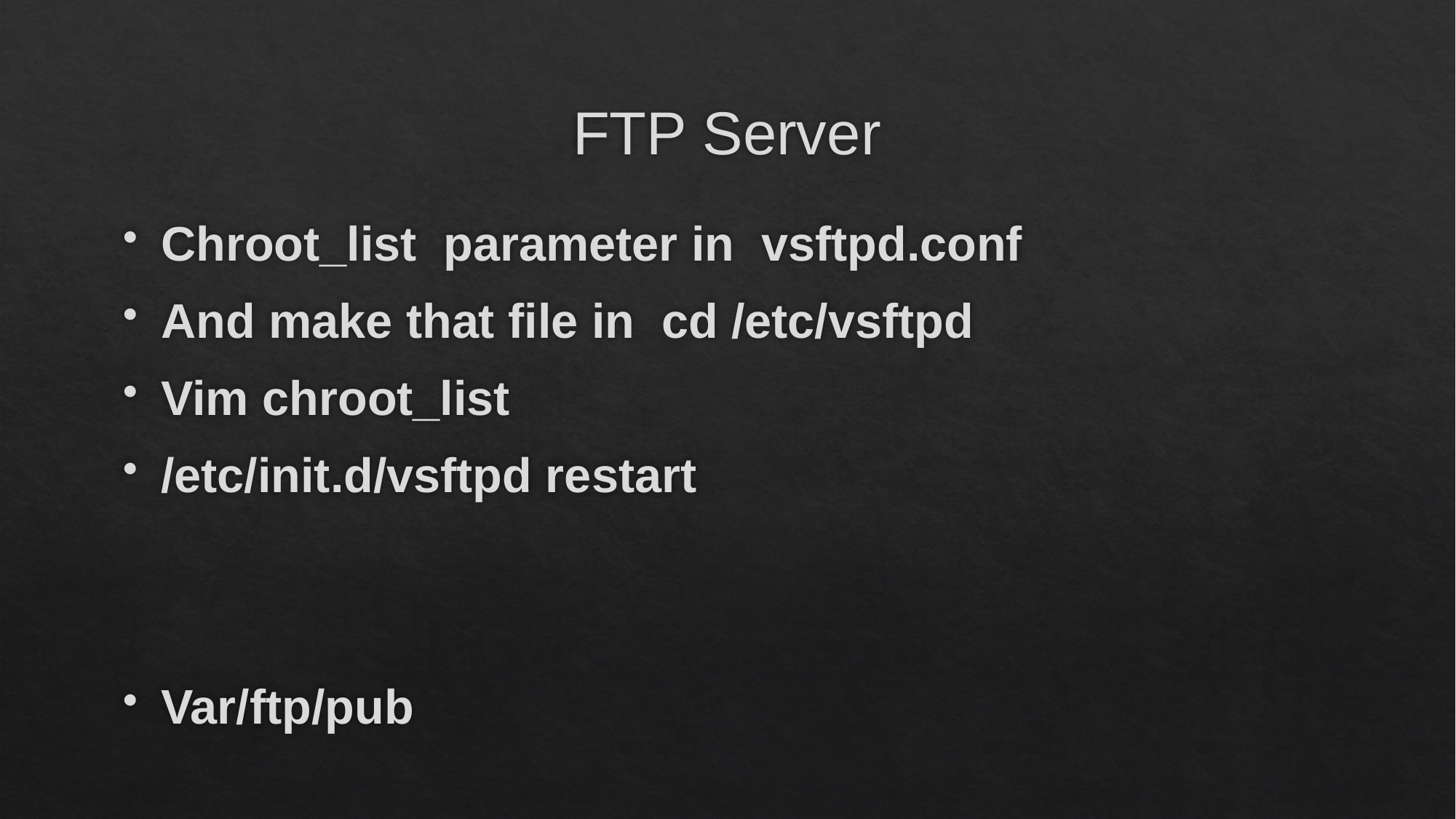

# FTP Server
Chroot_list  parameter in  vsftpd.conf
And make that file in  cd /etc/vsftpd
Vim chroot_list
/etc/init.d/vsftpd restart

Var/ftp/pub